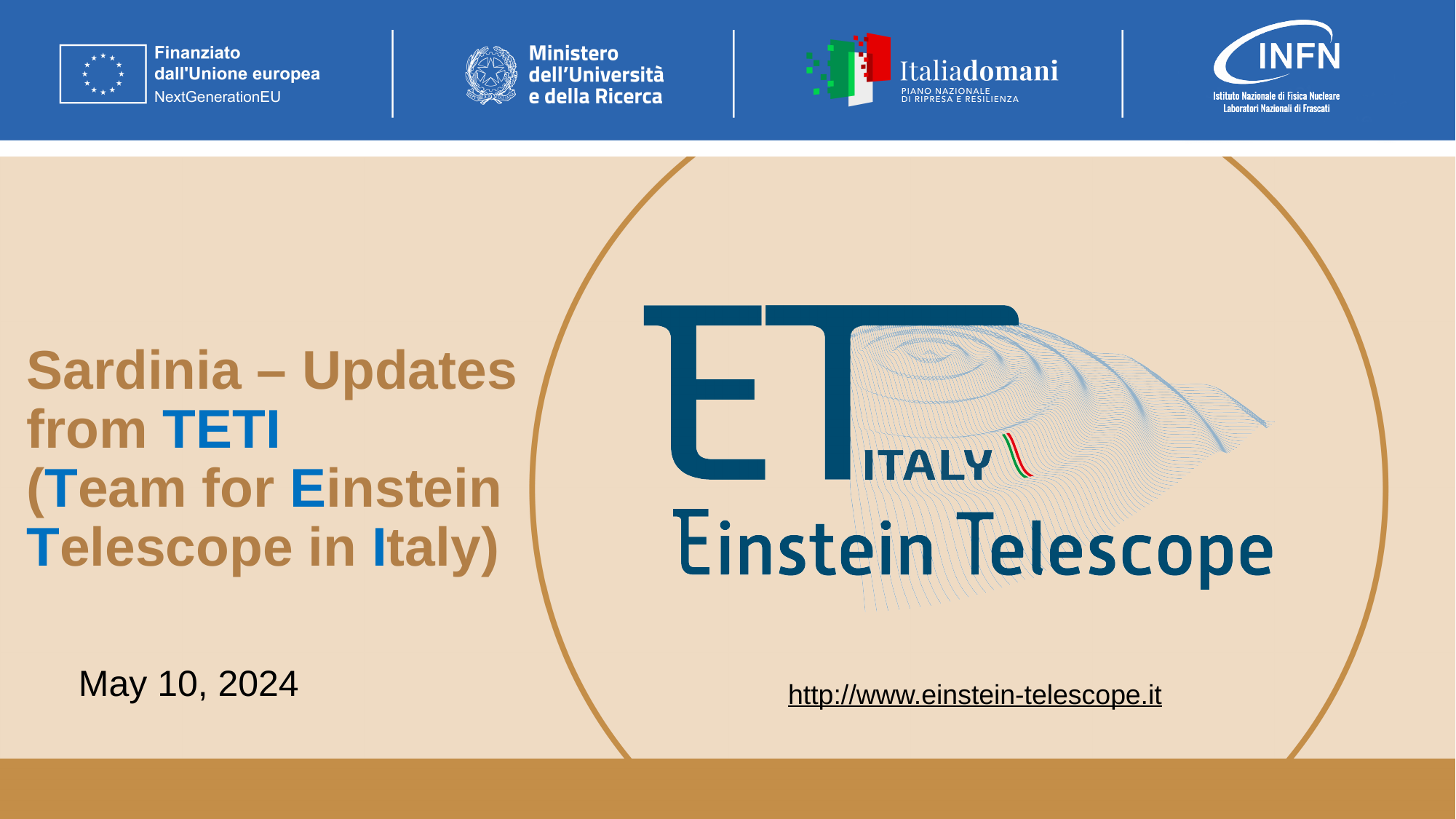

# Sardinia – Updates from TETI (Team for Einstein Telescope in Italy)
May 10, 2024
http://www.einstein-telescope.it